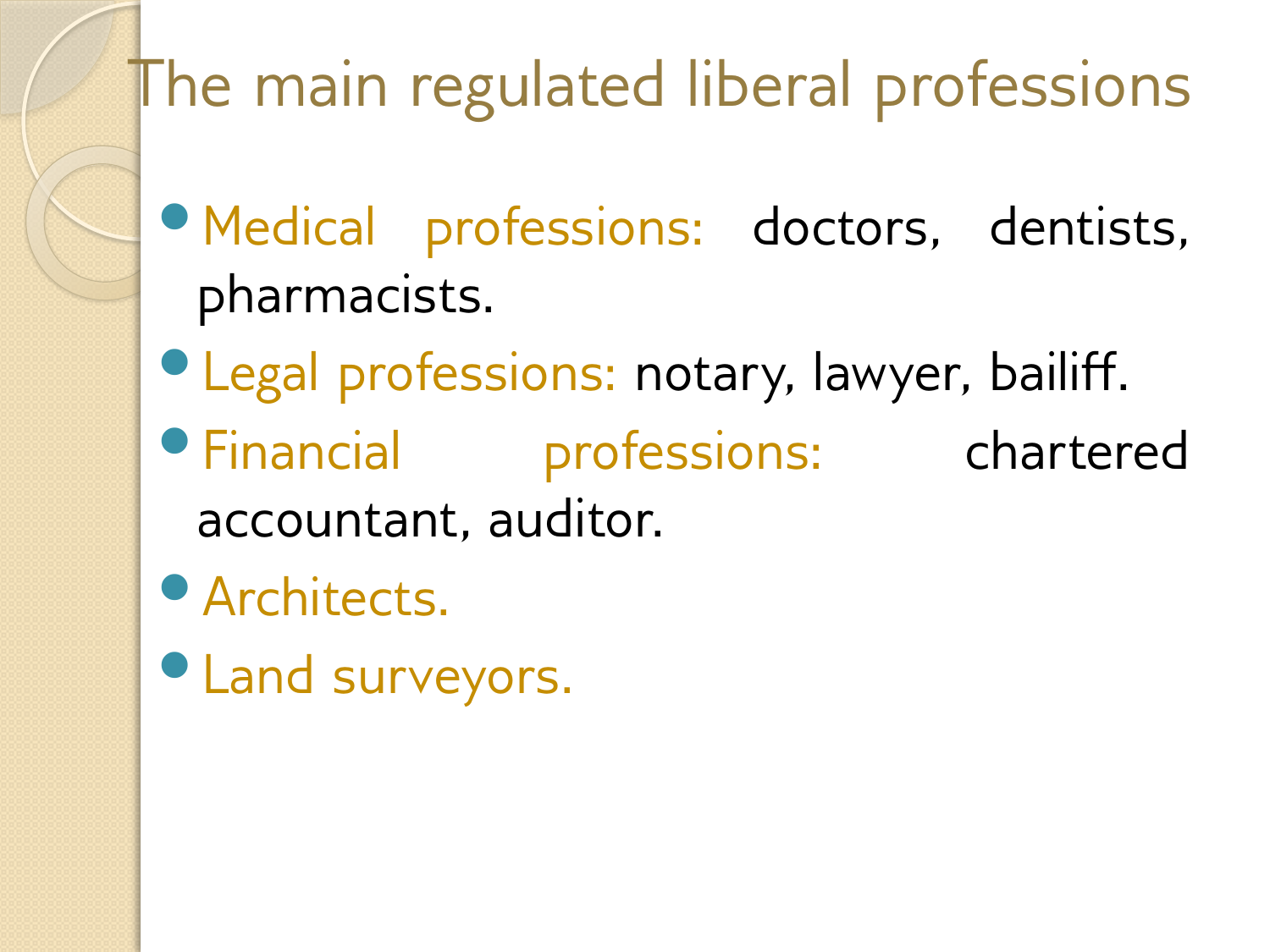

# The main regulated liberal professions
Medical professions: doctors, dentists, pharmacists.
Legal professions: notary, lawyer, bailiff.
Financial professions: chartered accountant, auditor.
Architects.
Land surveyors.